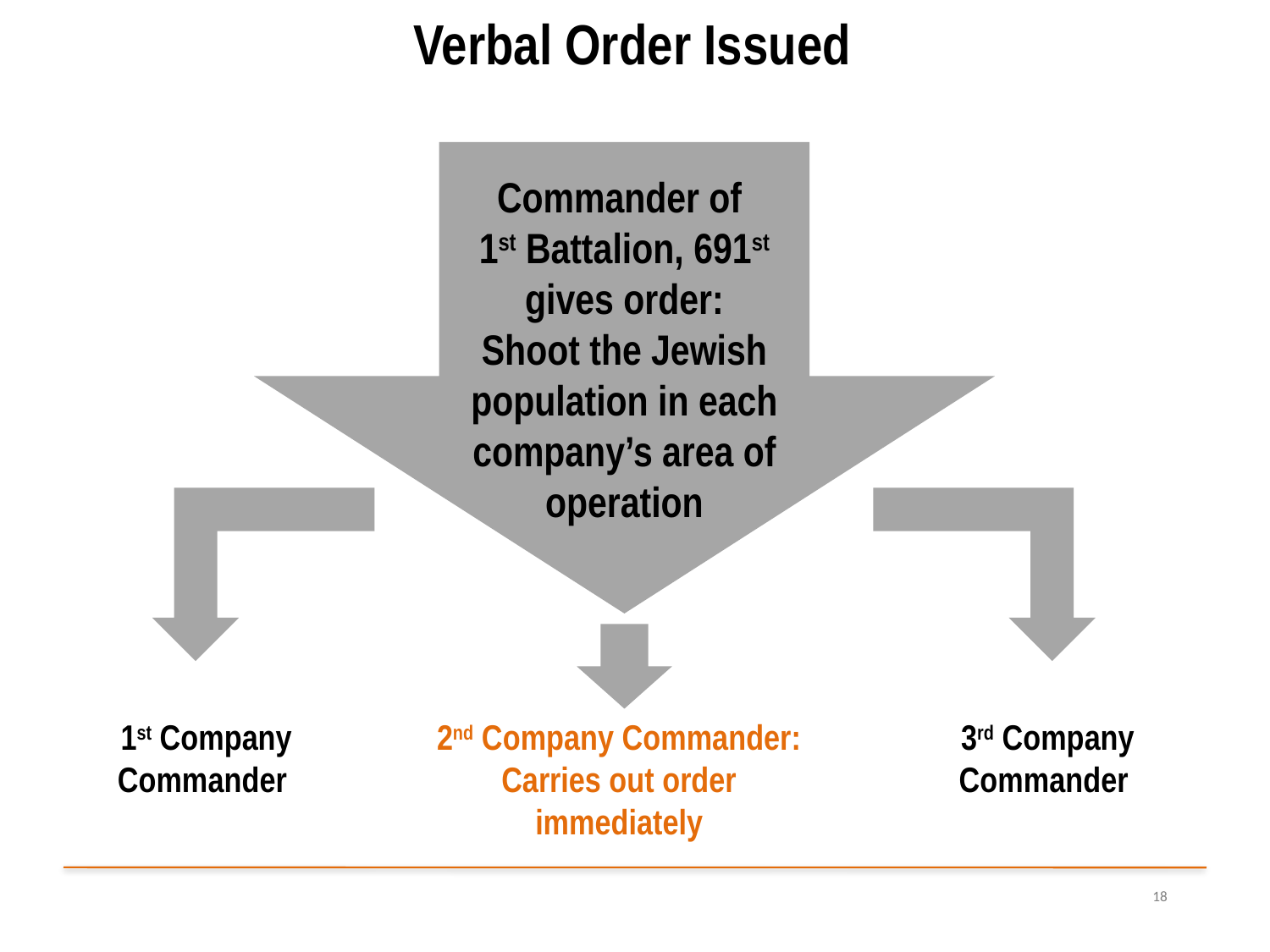

Verbal Order Issued

Commander of
1st Battalion, 691st gives order:
Shoot the Jewish population in each company’s area of operation

1st Company Commander

2nd Company Commander: Carries out order immediately
3rd Company Commander

18